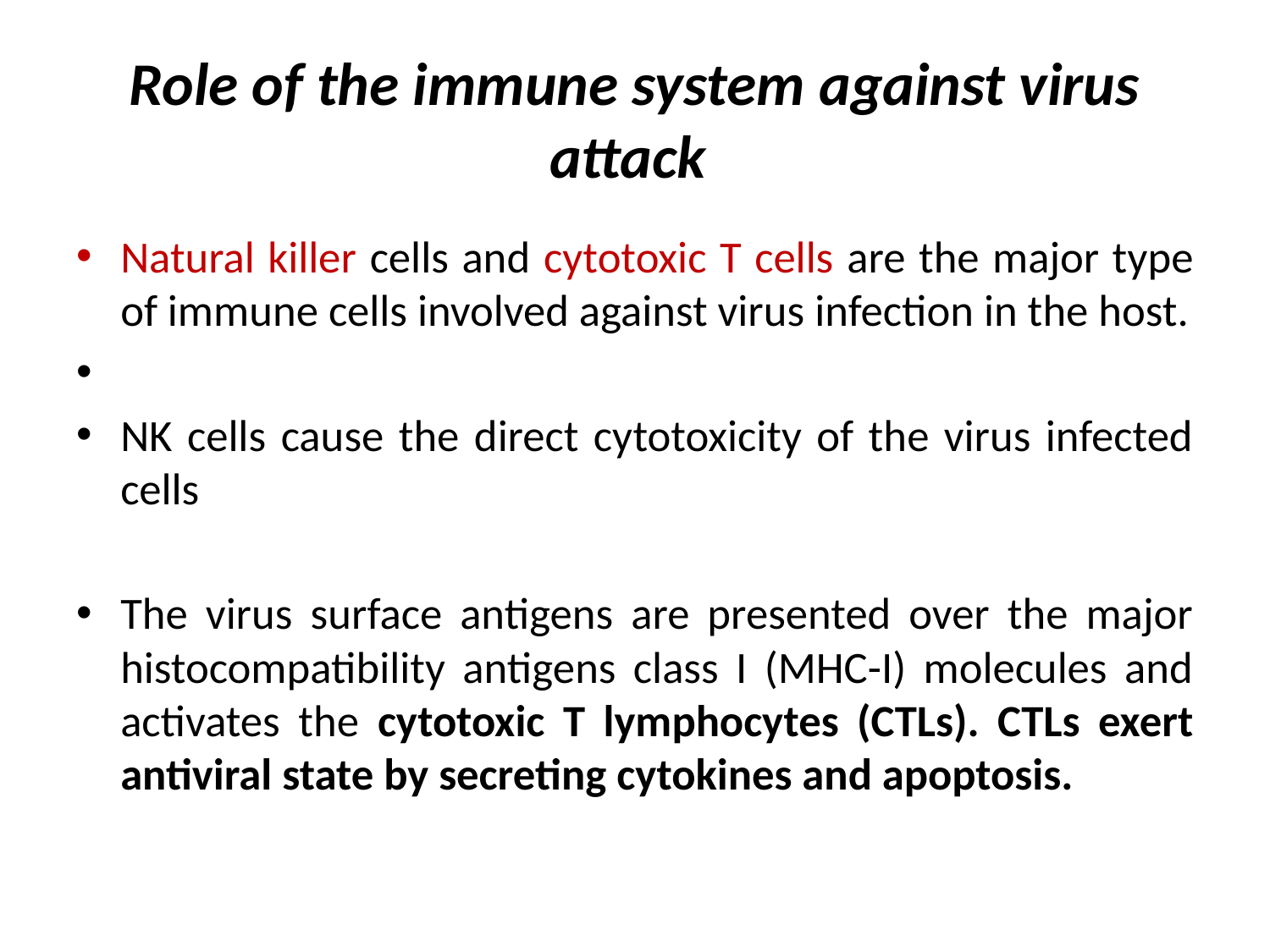

# Role of the immune system against virus attack
Natural killer cells and cytotoxic T cells are the major type of immune cells involved against virus infection in the host.

NK cells cause the direct cytotoxicity of the virus infected cells

The virus surface antigens are presented over the major histocompatibility antigens class I (MHC-I) molecules and activates the cytotoxic T lymphocytes (CTLs). CTLs exert antiviral state by secreting cytokines and apoptosis.